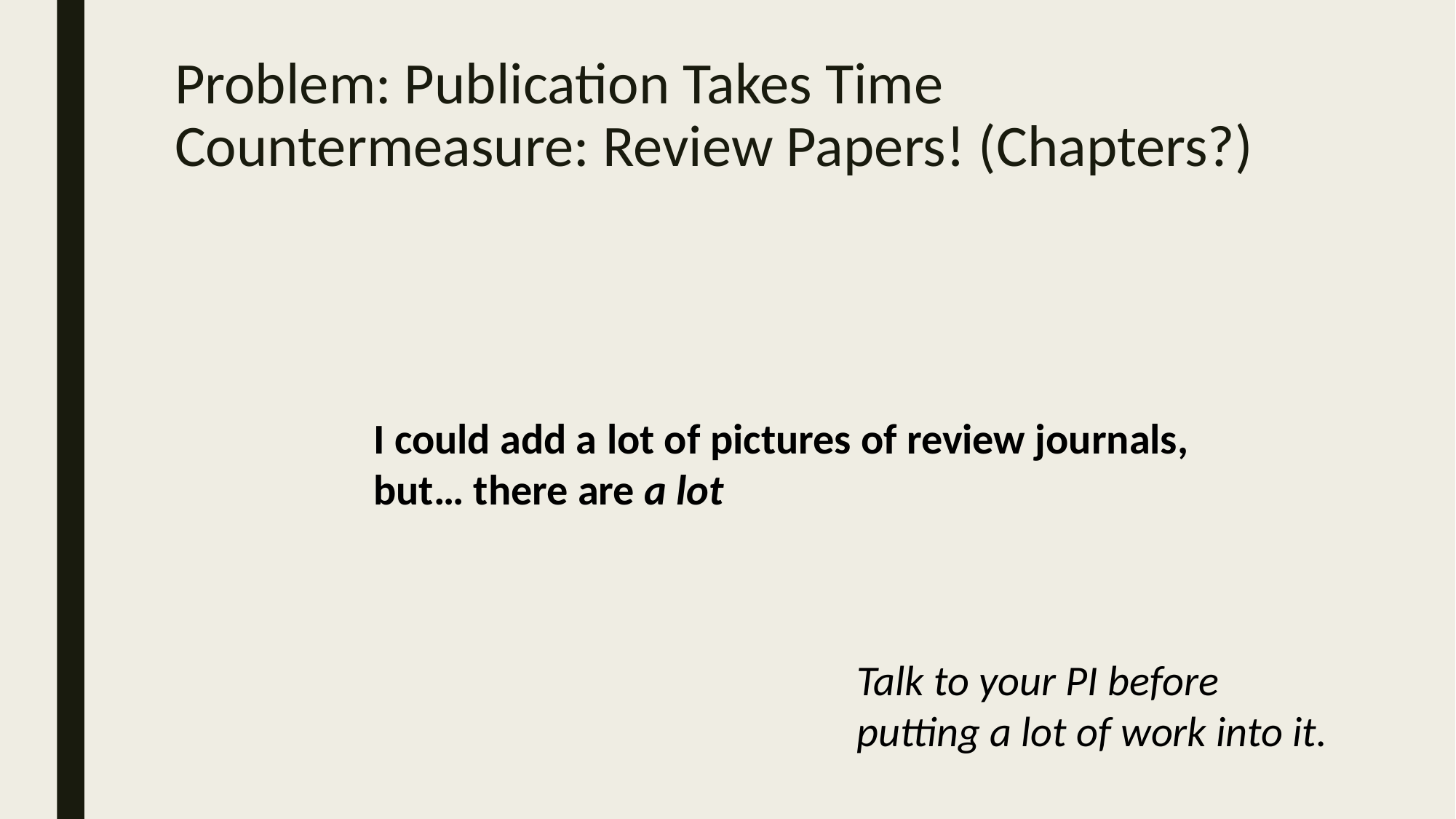

# Problem: Publication Takes Time Countermeasure: Review Papers! (Chapters?)
I could add a lot of pictures of review journals, but… there are a lot
Talk to your PI before putting a lot of work into it.